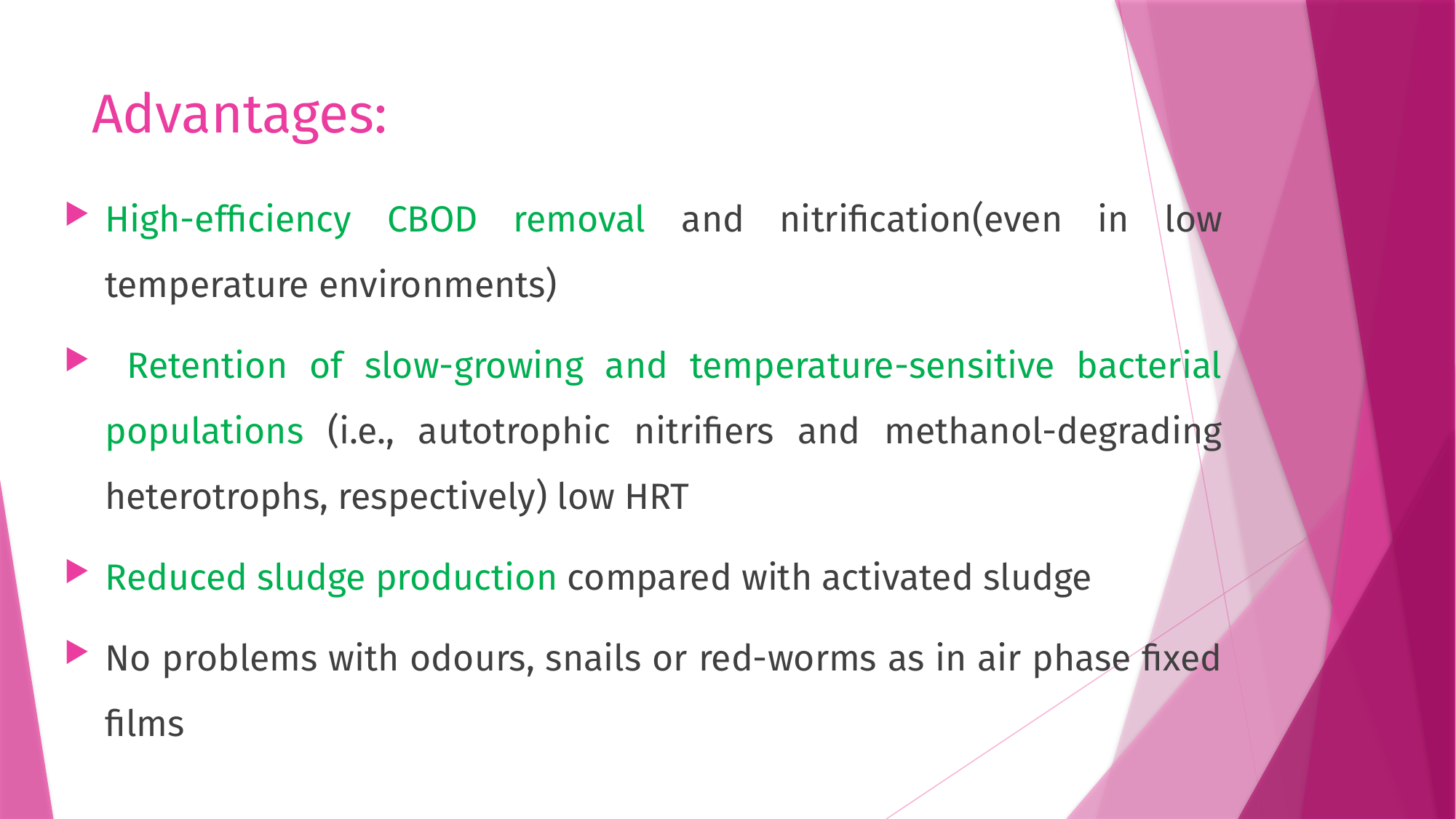

# Advantages:
High-efficiency CBOD removal and nitrification(even in low temperature environments)
 Retention of slow-growing and temperature-sensitive bacterial populations (i.e., autotrophic nitrifiers and methanol-degrading heterotrophs, respectively) low HRT
Reduced sludge production compared with activated sludge
No problems with odours, snails or red-worms as in air phase fixed films